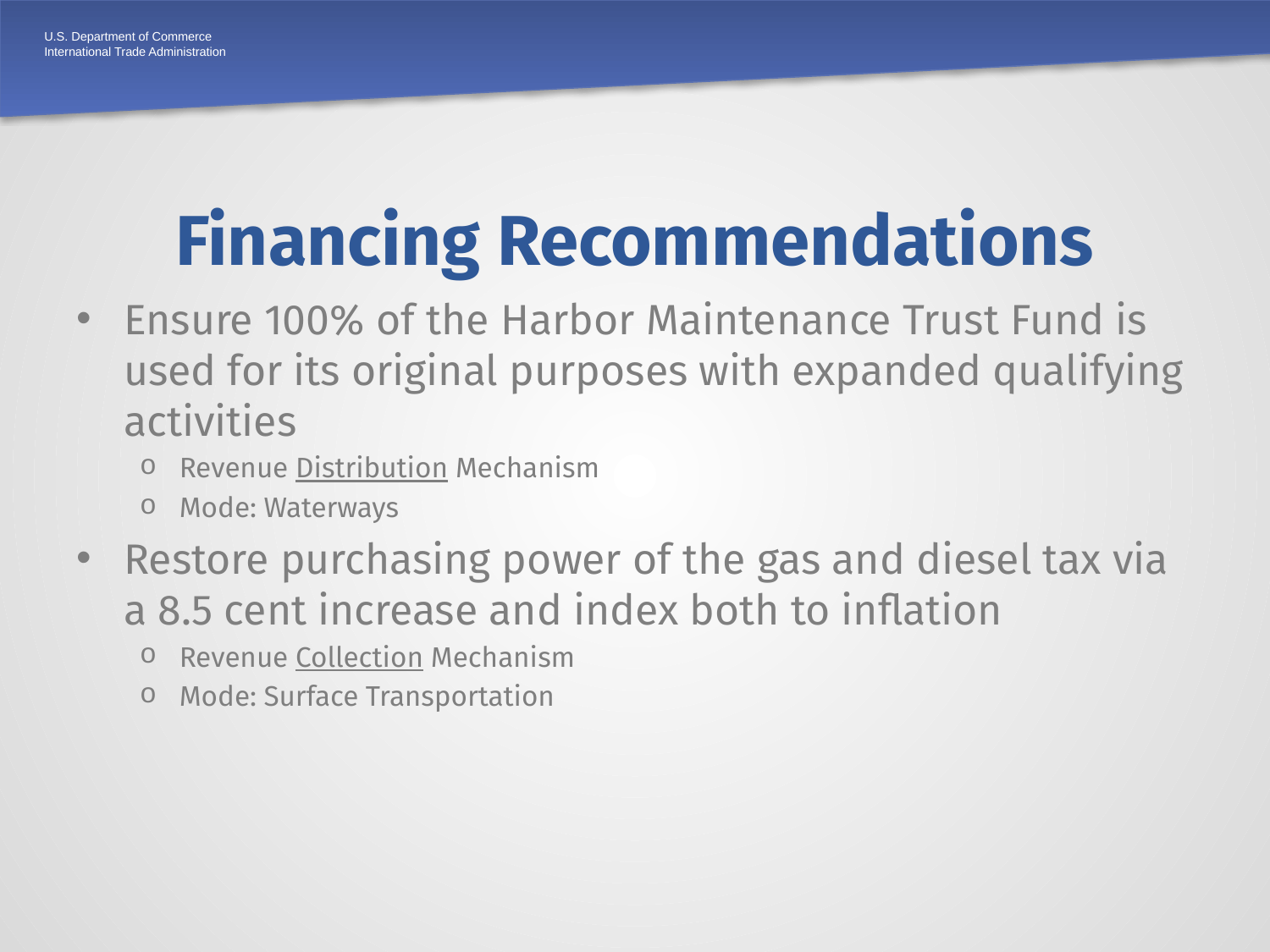

# Financing Recommendations
Ensure 100% of the Harbor Maintenance Trust Fund is used for its original purposes with expanded qualifying activities
Revenue Distribution Mechanism
Mode: Waterways
Restore purchasing power of the gas and diesel tax via a 8.5 cent increase and index both to inflation
Revenue Collection Mechanism
Mode: Surface Transportation